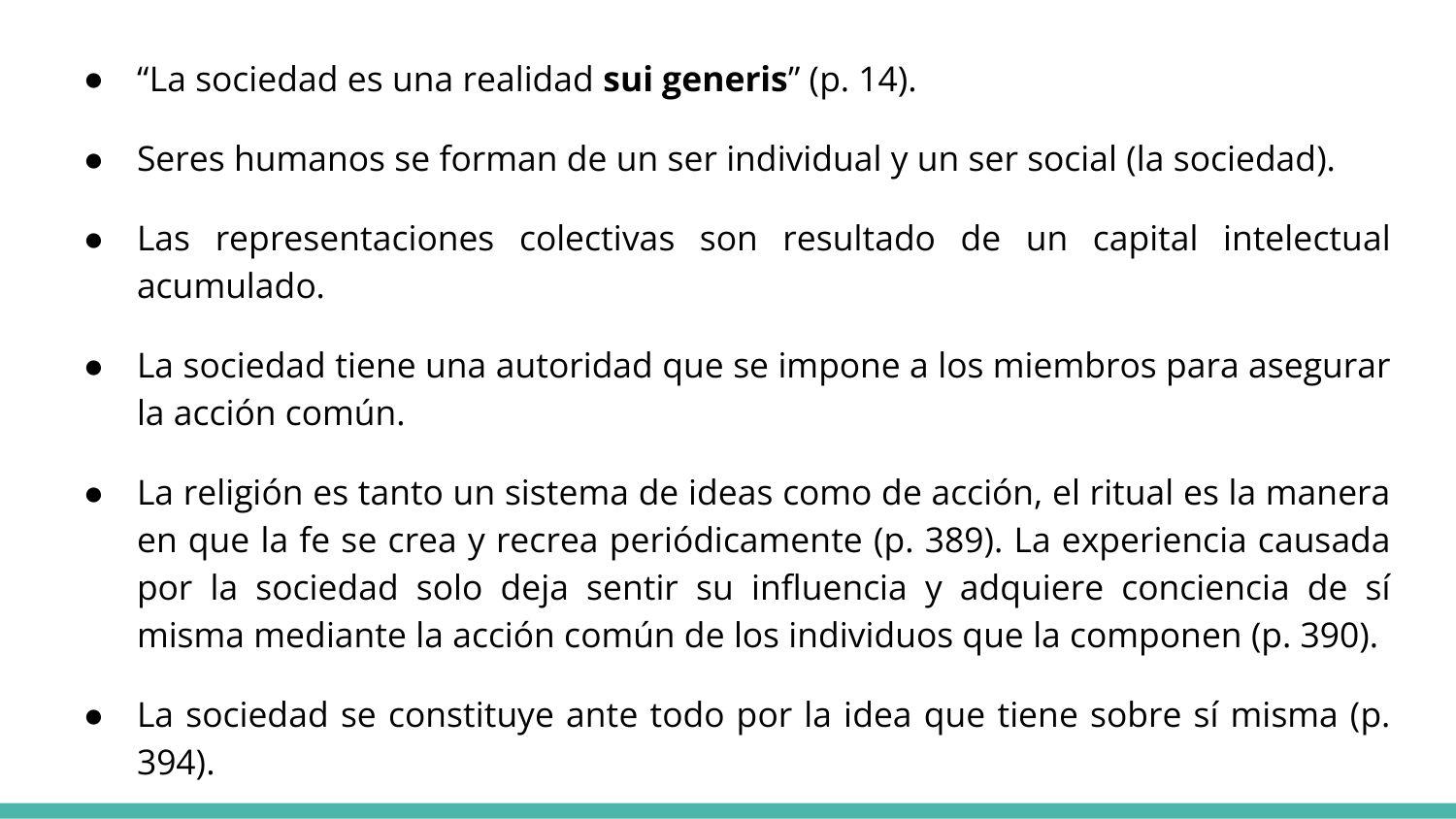

“La sociedad es una realidad sui generis” (p. 14).
Seres humanos se forman de un ser individual y un ser social (la sociedad).
Las representaciones colectivas son resultado de un capital intelectual acumulado.
La sociedad tiene una autoridad que se impone a los miembros para asegurar la acción común.
La religión es tanto un sistema de ideas como de acción, el ritual es la manera en que la fe se crea y recrea periódicamente (p. 389). La experiencia causada por la sociedad solo deja sentir su influencia y adquiere conciencia de sí misma mediante la acción común de los individuos que la componen (p. 390).
La sociedad se constituye ante todo por la idea que tiene sobre sí misma (p. 394).